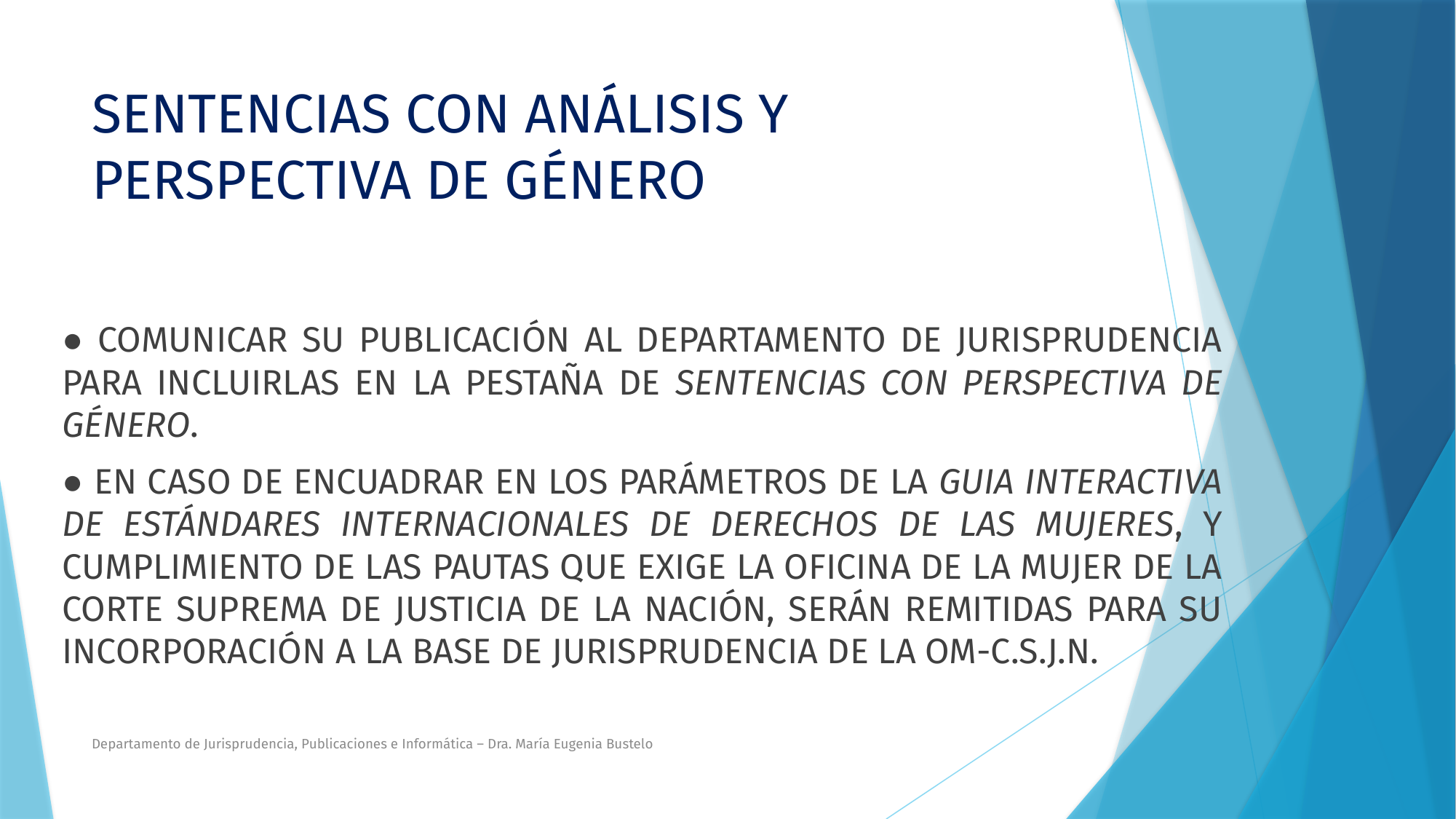

# SENTENCIAS CON ANÁLISIS Y PERSPECTIVA DE GÉNERO
● COMUNICAR SU PUBLICACIÓN AL DEPARTAMENTO DE JURISPRUDENCIA PARA INCLUIRLAS EN LA PESTAÑA DE SENTENCIAS CON PERSPECTIVA DE GÉNERO.
● EN CASO DE ENCUADRAR EN LOS PARÁMETROS DE LA GUIA INTERACTIVA DE ESTÁNDARES INTERNACIONALES DE DERECHOS DE LAS MUJERES, Y CUMPLIMIENTO DE LAS PAUTAS QUE EXIGE LA OFICINA DE LA MUJER DE LA CORTE SUPREMA DE JUSTICIA DE LA NACIÓN, SERÁN REMITIDAS PARA SU INCORPORACIÓN A LA BASE DE JURISPRUDENCIA DE LA OM-C.S.J.N.

Departamento de Jurisprudencia, Publicaciones e Informática – Dra. María Eugenia Bustelo